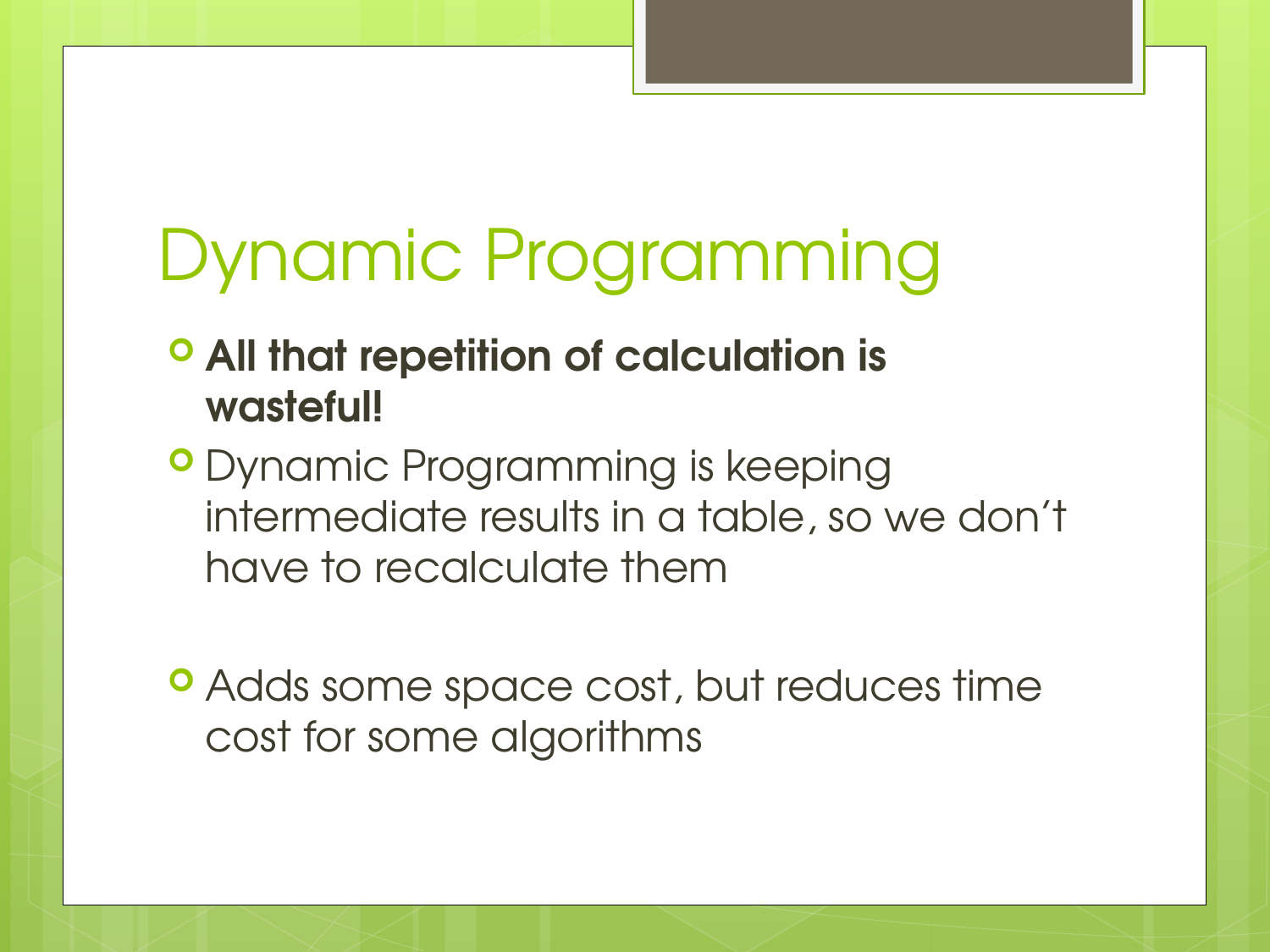

# Dynamic Programming
All that repetition of calculation is wasteful!
Dynamic Programming is keeping intermediate results in a table, so we don’t have to recalculate them

Adds some space cost, but reduces time cost for some algorithms